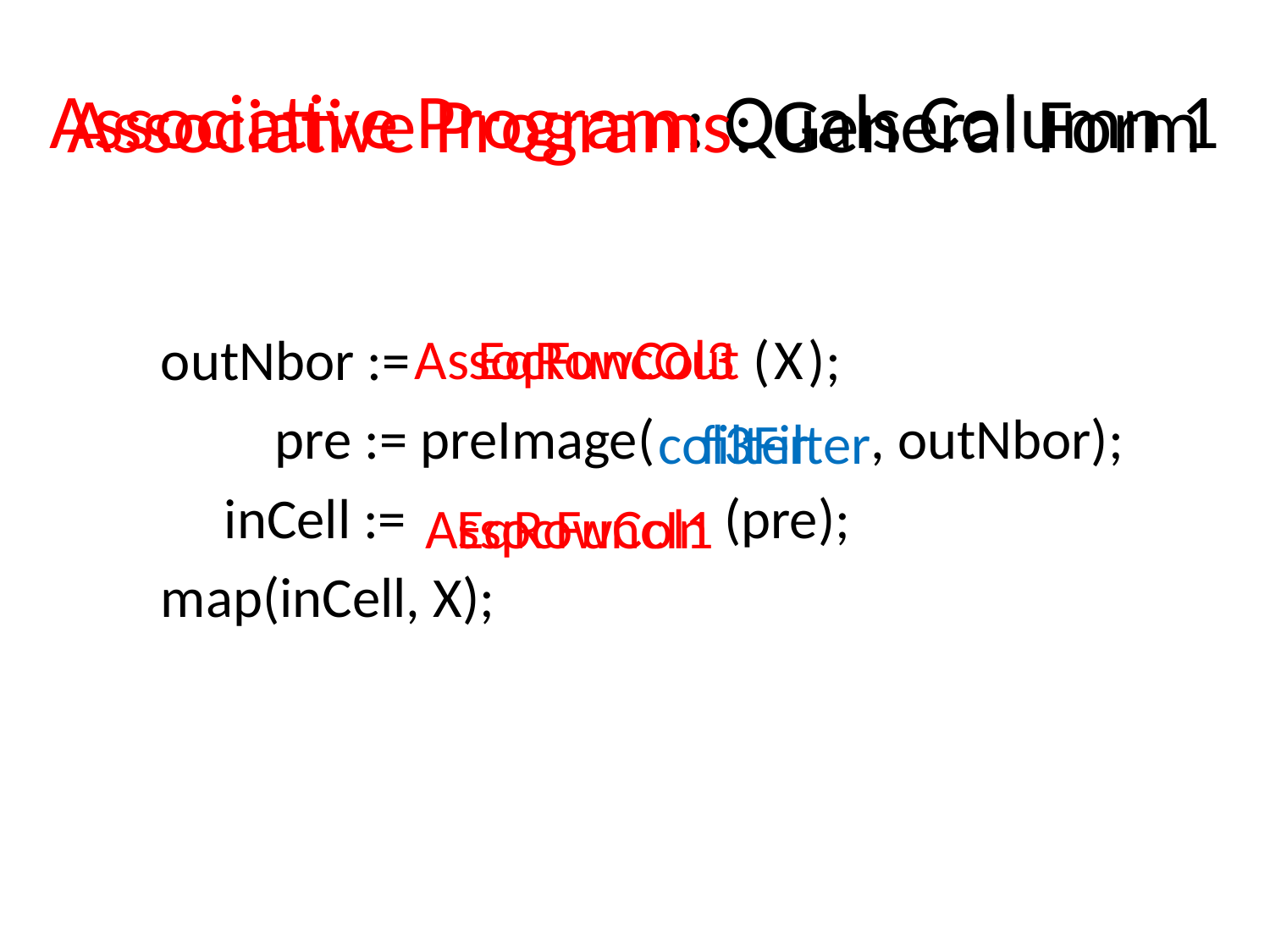

# Associative Program: Quals Column 1
Associative Programs: General Form
outNbor :=                           (   );
         pre := preImage(                 , outNbor);
     inCell :=                         (pre);
map(inCell, X);
AssocFuncOut
EqRowCol3
X
col3Filter
filter
AssocFuncIn
EqRowCol1